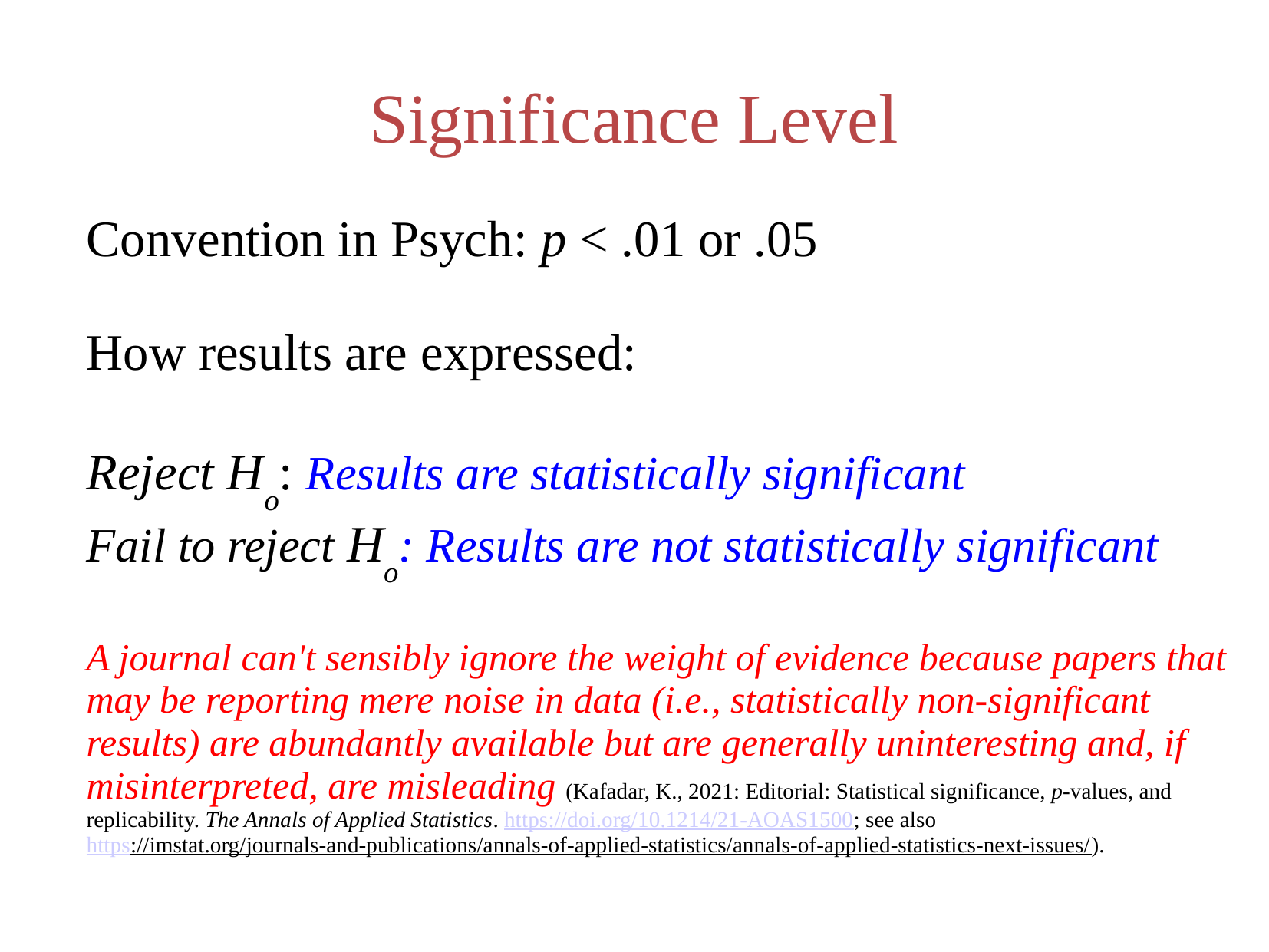

# Significance Level
Convention in Psych: p < .01 or .05

How results are expressed:

Reject Ho: Results are statistically significant
Fail to reject Ho: Results are not statistically significant

A journal can't sensibly ignore the weight of evidence because papers that may be reporting mere noise in data (i.e., statistically non-significant results) are abundantly available but are generally uninteresting and, if misinterpreted, are misleading (Kafadar, K., 2021: Editorial: Statistical significance, p-values, and replicability. The Annals of Applied Statistics. https://doi.org/10.1214/21-AOAS1500; see also
https://imstat.org/journals-and-publications/annals-of-applied-statistics/annals-of-applied-statistics-next-issues/).